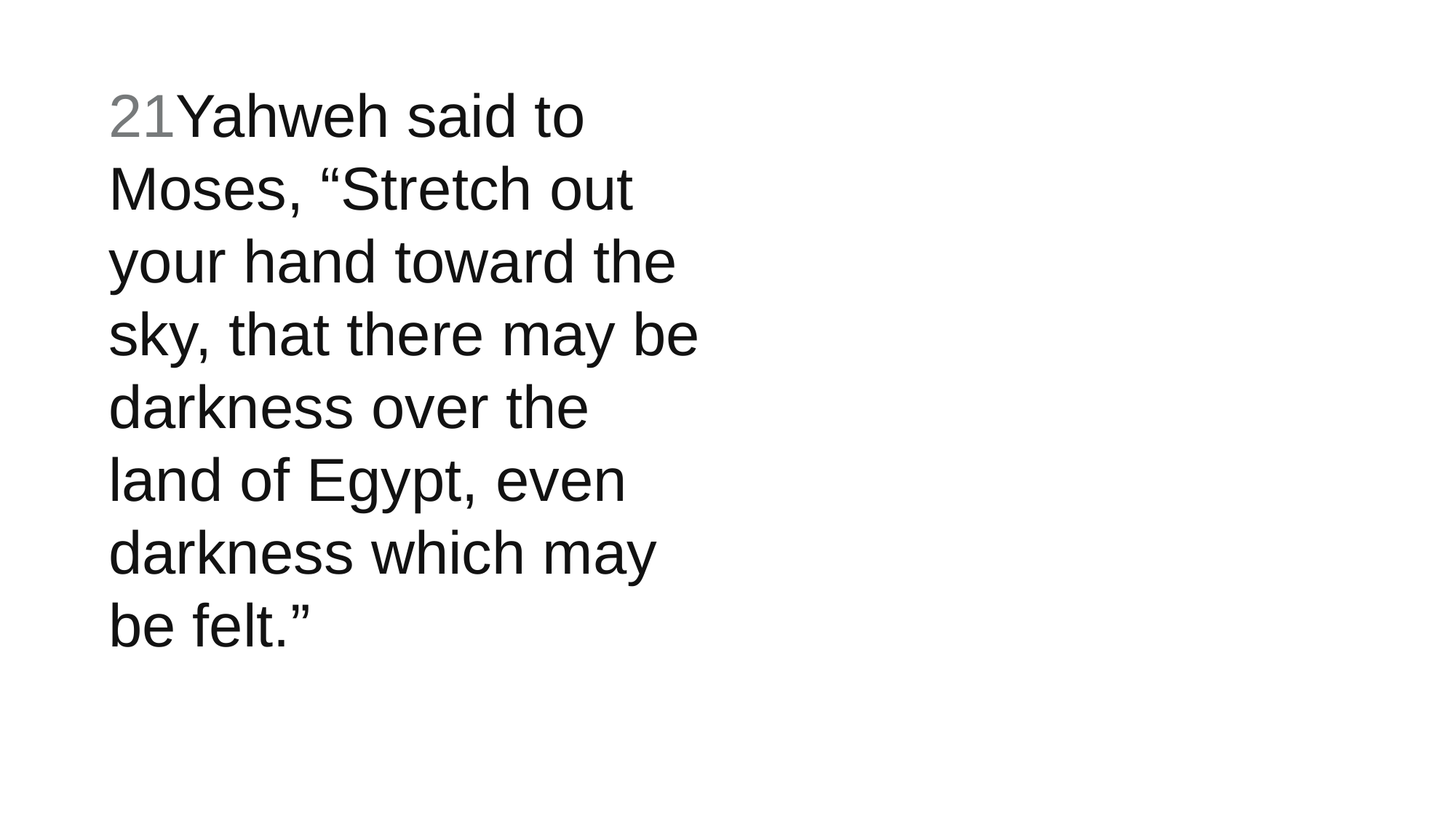

21Yahweh said to Moses, “Stretch out your hand toward the sky, that there may be darkness over the land of Egypt, even darkness which may be felt.”